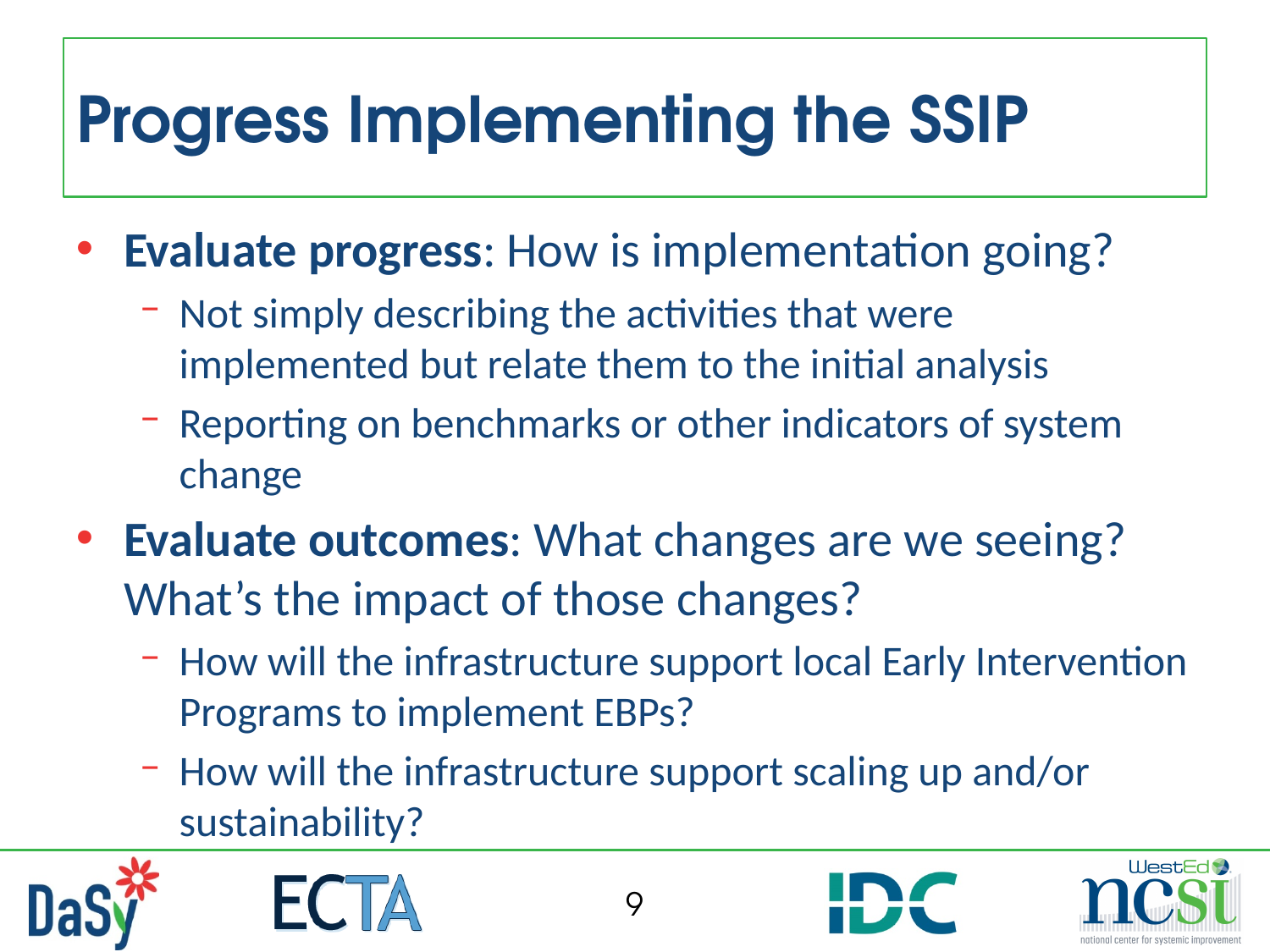

# Progress Implementing the SSIP
Evaluate progress: How is implementation going?
Not simply describing the activities that were implemented but relate them to the initial analysis
Reporting on benchmarks or other indicators of system change
Evaluate outcomes: What changes are we seeing? What’s the impact of those changes?
How will the infrastructure support local Early Intervention Programs to implement EBPs?
How will the infrastructure support scaling up and/or sustainability?

9